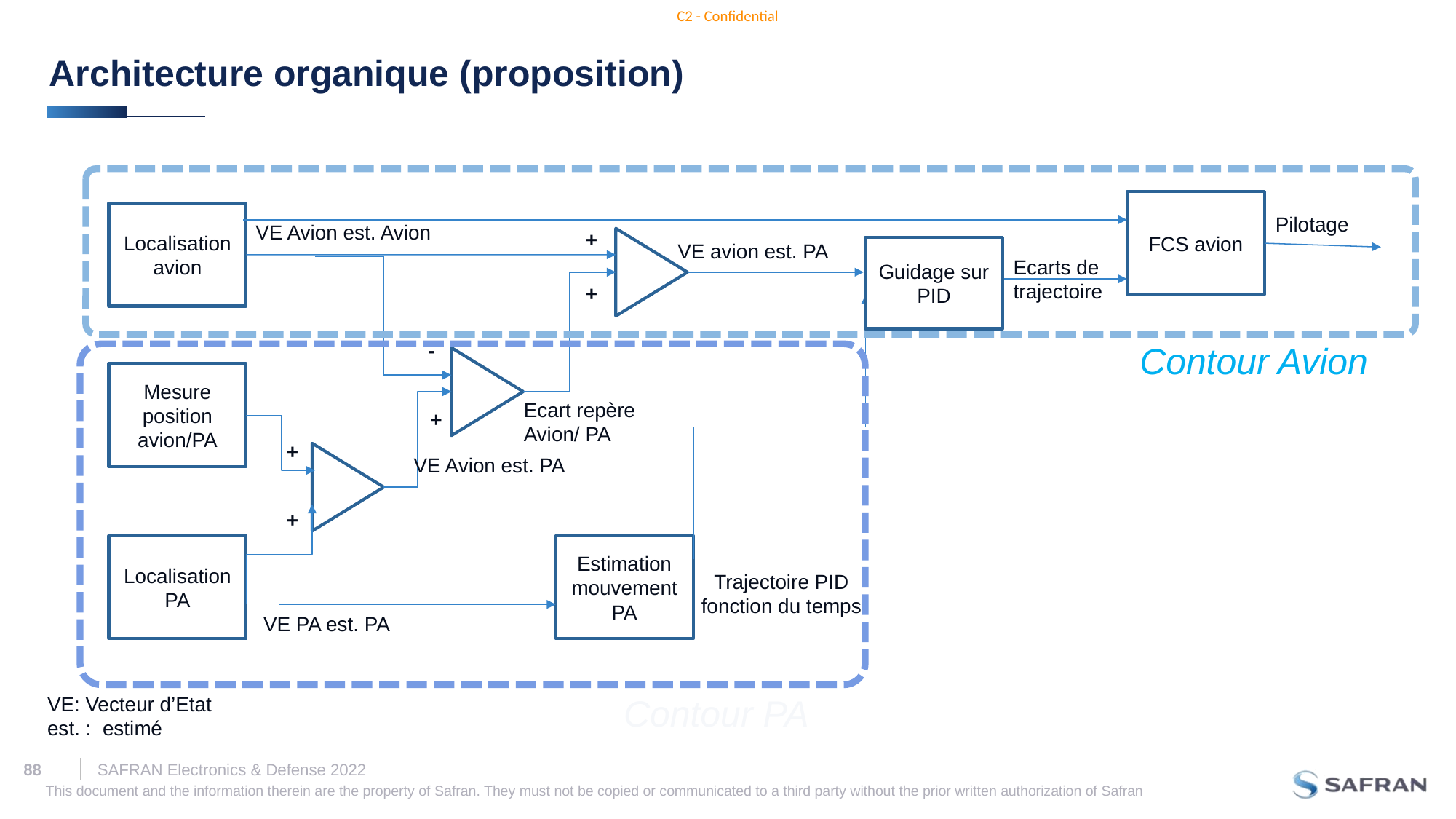

# Architecture organique (proposition)

FCS avion
Localisation avion
Pilotage
VE Avion est. Avion
+
VE avion est. PA

Guidage sur PID
Ecarts de trajectoire
+
-
Contour Avion

Mesure position avion/PA
Ecart repère
Avion/ PA
+
+
VE Avion est. PA

+
Localisation PA
Estimation mouvement PA
Trajectoire PID fonction du temps
VE PA est. PA
Contour PA
VE: Vecteur d’Etat
est. :  estimé
SAFRAN Electronics & Defense 2022